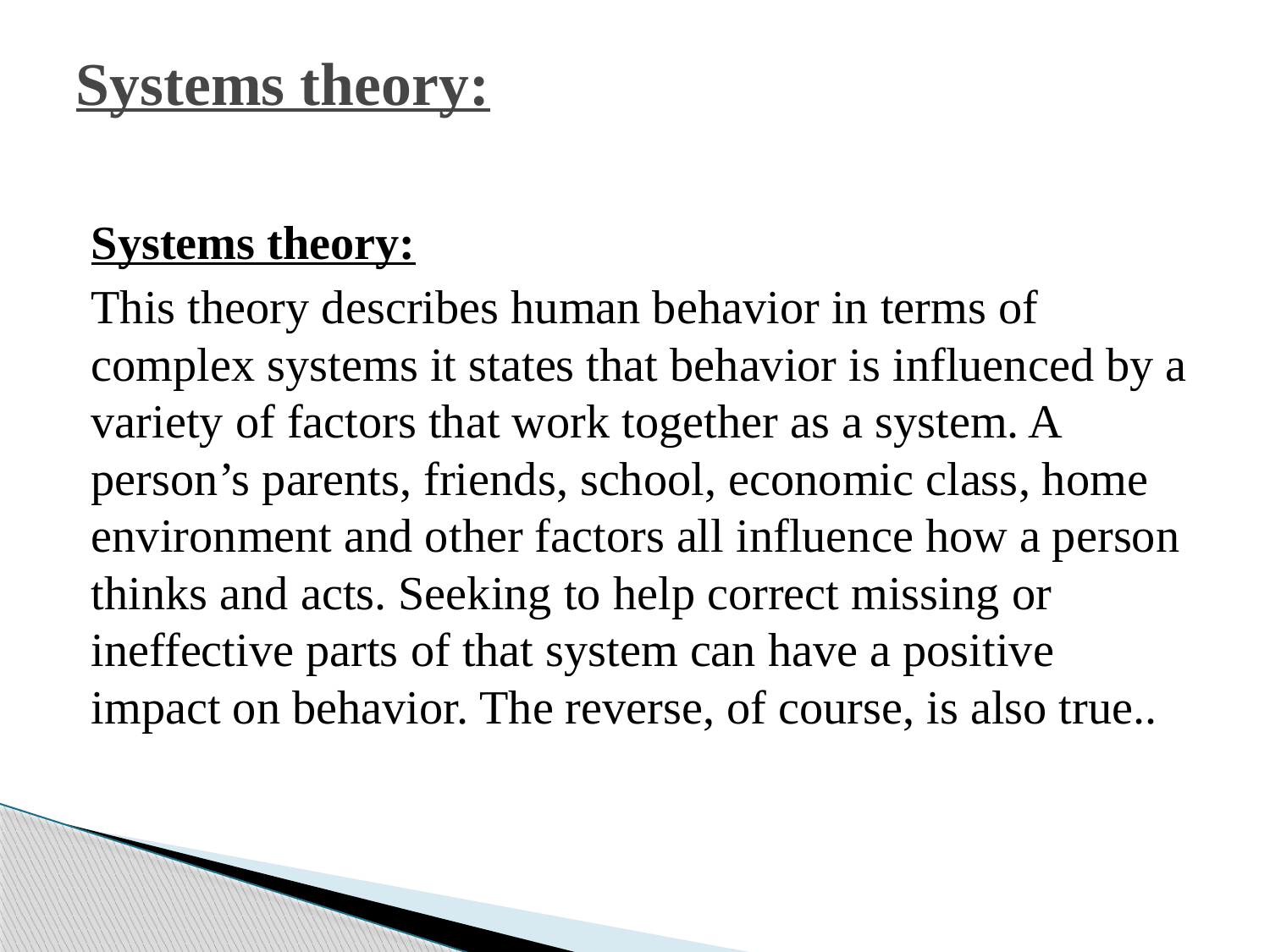

# Systems theory:
Systems theory:
This theory describes human behavior in terms of complex systems it states that behavior is influenced by a variety of factors that work together as a system. A person’s parents, friends, school, economic class, home environment and other factors all influence how a person thinks and acts. Seeking to help correct missing or ineffective parts of that system can have a positive impact on behavior. The reverse, of course, is also true..